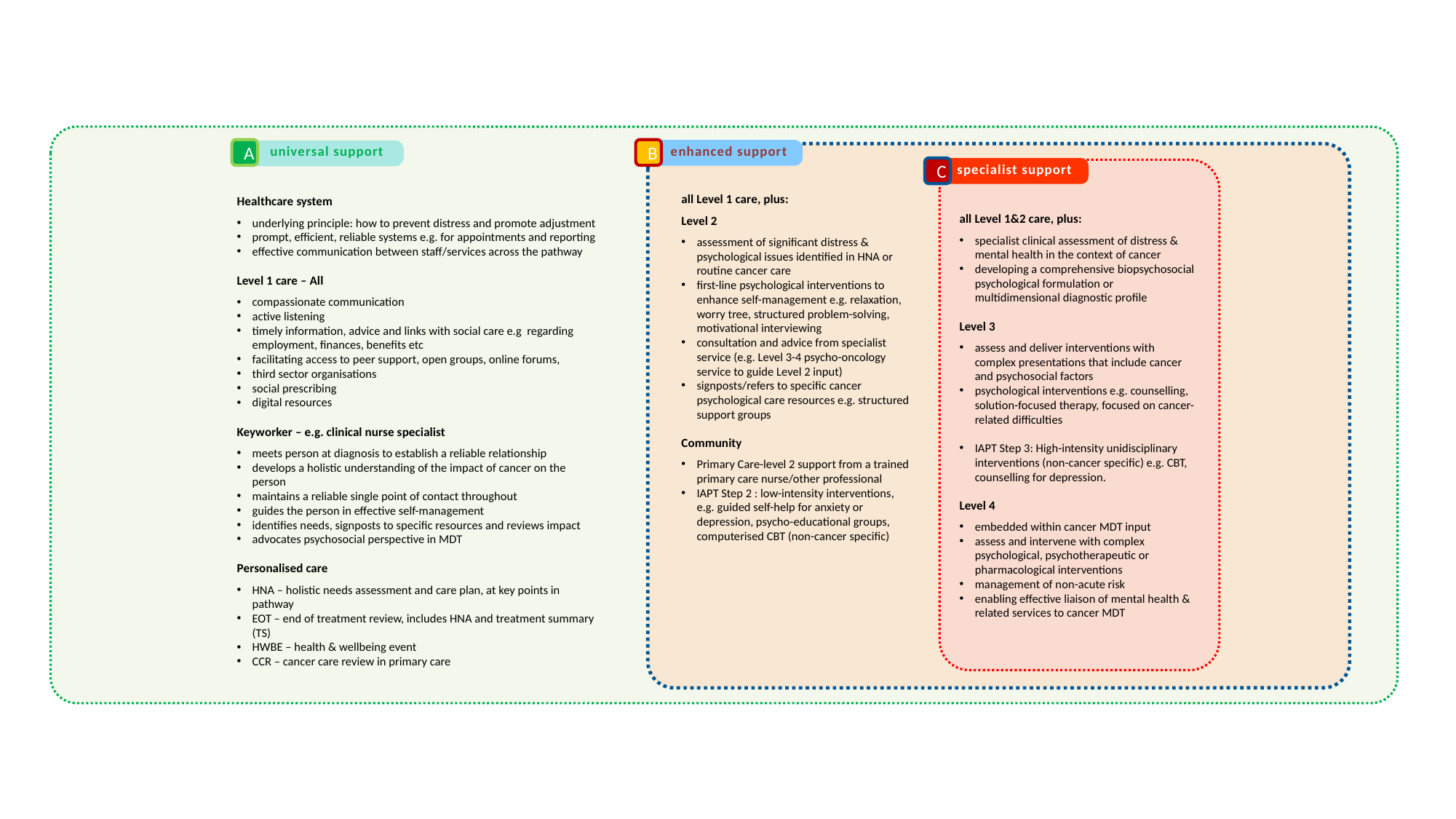

B
enhanced support
A
universal support

C
specialist support

all Level 1 care, plus:
Level 2
assessment of significant distress & psychological issues identified in HNA or routine cancer care
first-line psychological interventions to enhance self-management e.g. relaxation, worry tree, structured problem-solving, motivational interviewing
consultation and advice from specialist service (e.g. Level 3-4 psycho-oncology service to guide Level 2 input)
signposts/refers to specific cancer psychological care resources e.g. structured support groups

Community
Primary Care-level 2 support from a trained primary care nurse/other professional
IAPT Step 2 : low-intensity interventions, e.g. guided self-help for anxiety or depression, psycho-educational groups, computerised CBT (non-cancer specific)
Healthcare system
underlying principle: how to prevent distress and promote adjustment
prompt, efficient, reliable systems e.g. for appointments and reporting
effective communication between staff/services across the pathway

Level 1 care – All
compassionate communication
active listening
timely information, advice and links with social care e.g  regarding employment, finances, benefits etc
facilitating access to peer support, open groups, online forums,
third sector organisations
social prescribing
digital resources

Keyworker – e.g. clinical nurse specialist
meets person at diagnosis to establish a reliable relationship
develops a holistic understanding of the impact of cancer on the person
maintains a reliable single point of contact throughout
guides the person in effective self-management
identifies needs, signposts to specific resources and reviews impact
advocates psychosocial perspective in MDT

Personalised care
HNA – holistic needs assessment and care plan, at key points in pathway
EOT – end of treatment review, includes HNA and treatment summary (TS)
HWBE – health & wellbeing event
CCR – cancer care review in primary care
all Level 1&2 care, plus:
specialist clinical assessment of distress & mental health in the context of cancer
developing a comprehensive biopsychosocial psychological formulation or multidimensional diagnostic profile

Level 3
assess and deliver interventions with complex presentations that include cancer and psychosocial factors
psychological interventions e.g. counselling, solution-focused therapy, focused on cancer-related difficulties

IAPT Step 3: High-intensity unidisciplinary interventions (non-cancer specific) e.g. CBT, counselling for depression.

Level 4
embedded within cancer MDT input
assess and intervene with complex psychological, psychotherapeutic or pharmacological interventions
management of non-acute risk
enabling effective liaison of mental health & related services to cancer MDT